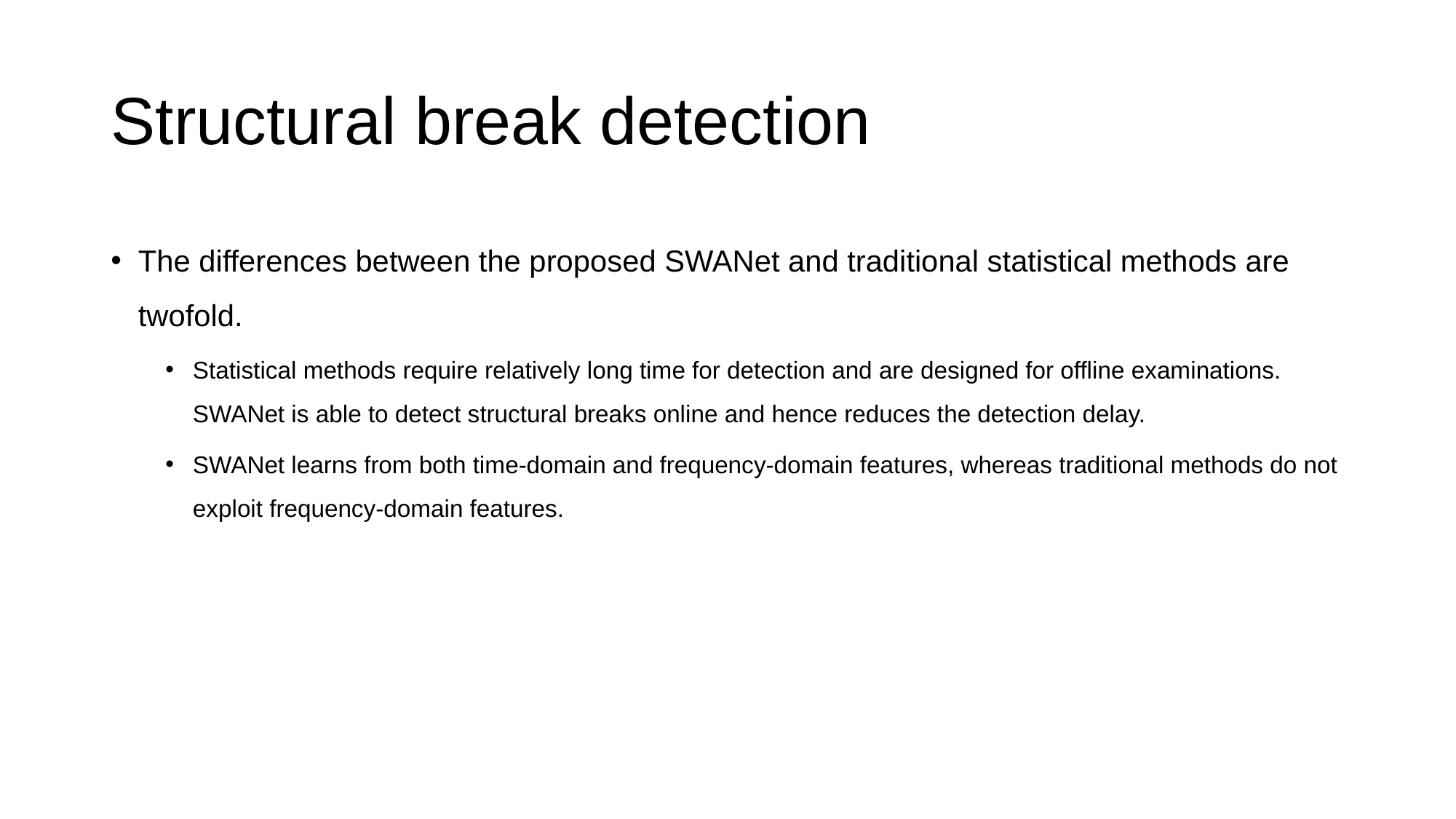

# Structural break detection
The differences between the proposed SWANet and traditional statistical methods are twofold.
Statistical methods require relatively long time for detection and are designed for offline examinations. SWANet is able to detect structural breaks online and hence reduces the detection delay.
SWANet learns from both time-domain and frequency-domain features, whereas traditional methods do not exploit frequency-domain features.